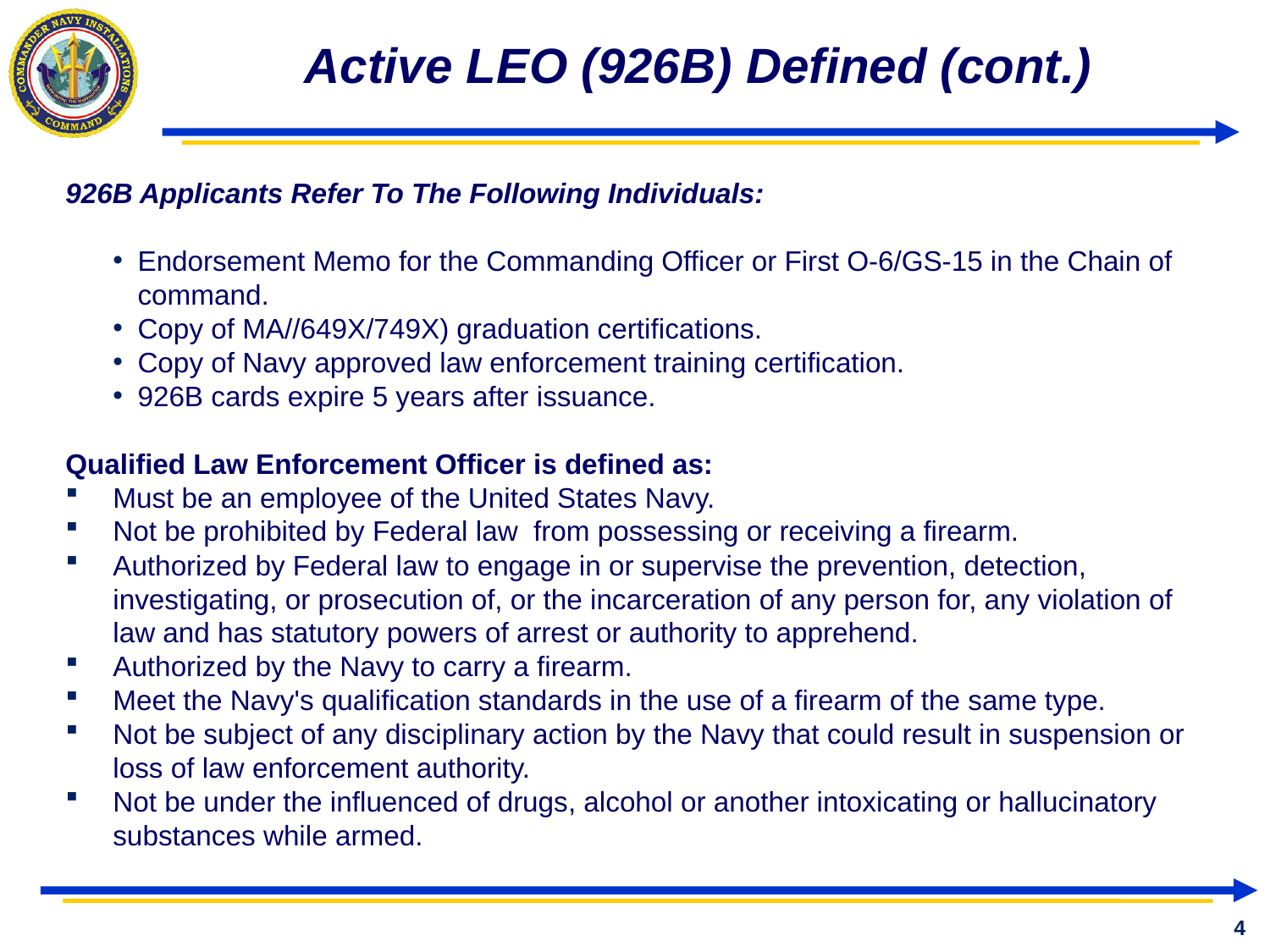

# Active LEO (926B) Defined (cont.)
926B Applicants Refer To The Following Individuals:

Endorsement Memo for the Commanding Officer or First O-6/GS-15 in the Chain of command.
Copy of MA//649X/749X) graduation certifications.
Copy of Navy approved law enforcement training certification.
926B cards expire 5 years after issuance.

Qualified Law Enforcement Officer is defined as:
Must be an employee of the United States Navy.
Not be prohibited by Federal law  from possessing or receiving a firearm.
Authorized by Federal law to engage in or supervise the prevention, detection, investigating, or prosecution of, or the incarceration of any person for, any violation of law and has statutory powers of arrest or authority to apprehend.
Authorized by the Navy to carry a firearm.
Meet the Navy's qualification standards in the use of a firearm of the same type.
Not be subject of any disciplinary action by the Navy that could result in suspension or loss of law enforcement authority.
Not be under the influenced of drugs, alcohol or another intoxicating or hallucinatory substances while armed.

4